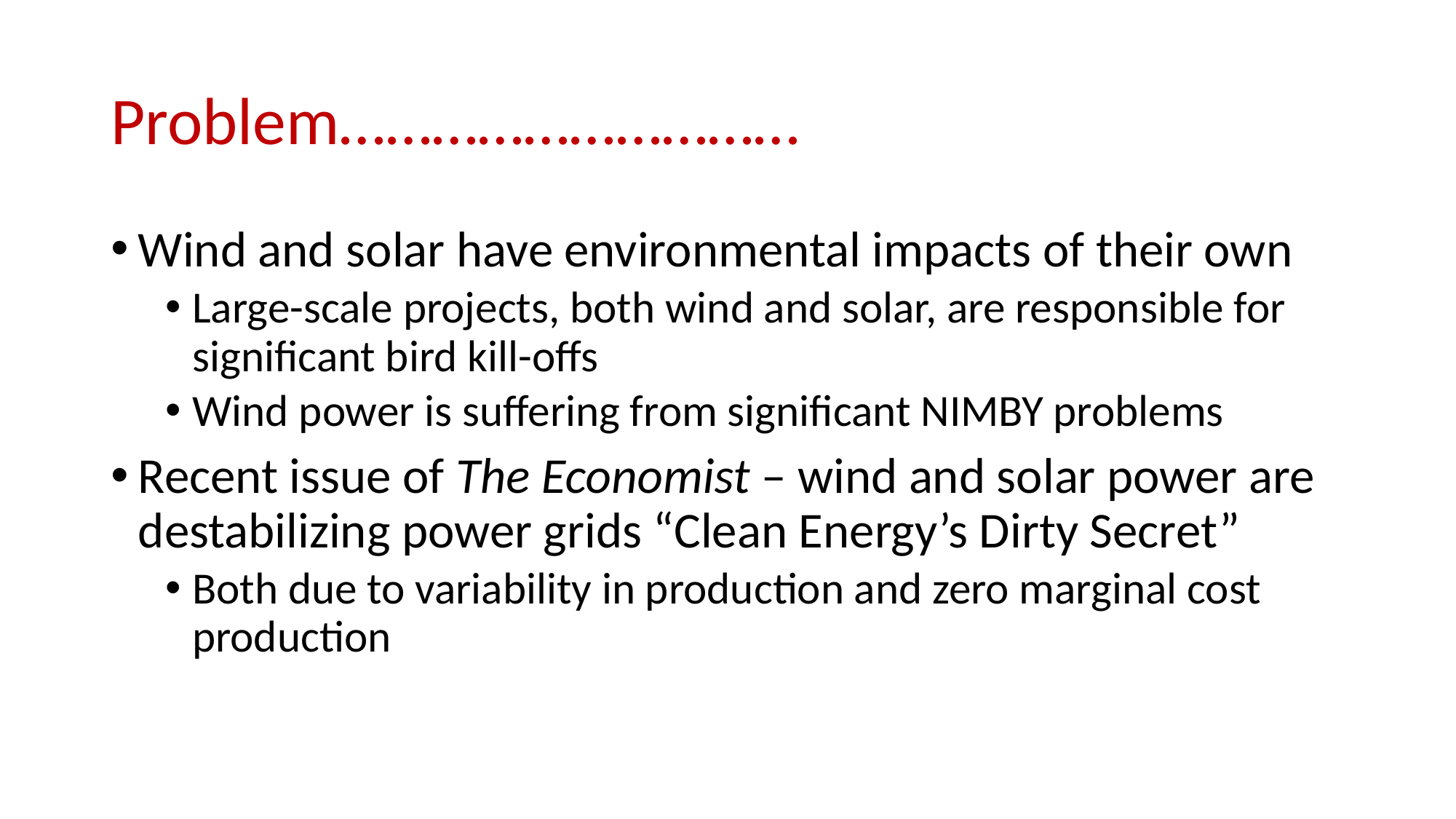

# Problem…………………………
Wind and solar have environmental impacts of their own
Large-scale projects, both wind and solar, are responsible for significant bird kill-offs
Wind power is suffering from significant NIMBY problems
Recent issue of The Economist – wind and solar power are destabilizing power grids “Clean Energy’s Dirty Secret”
Both due to variability in production and zero marginal cost production